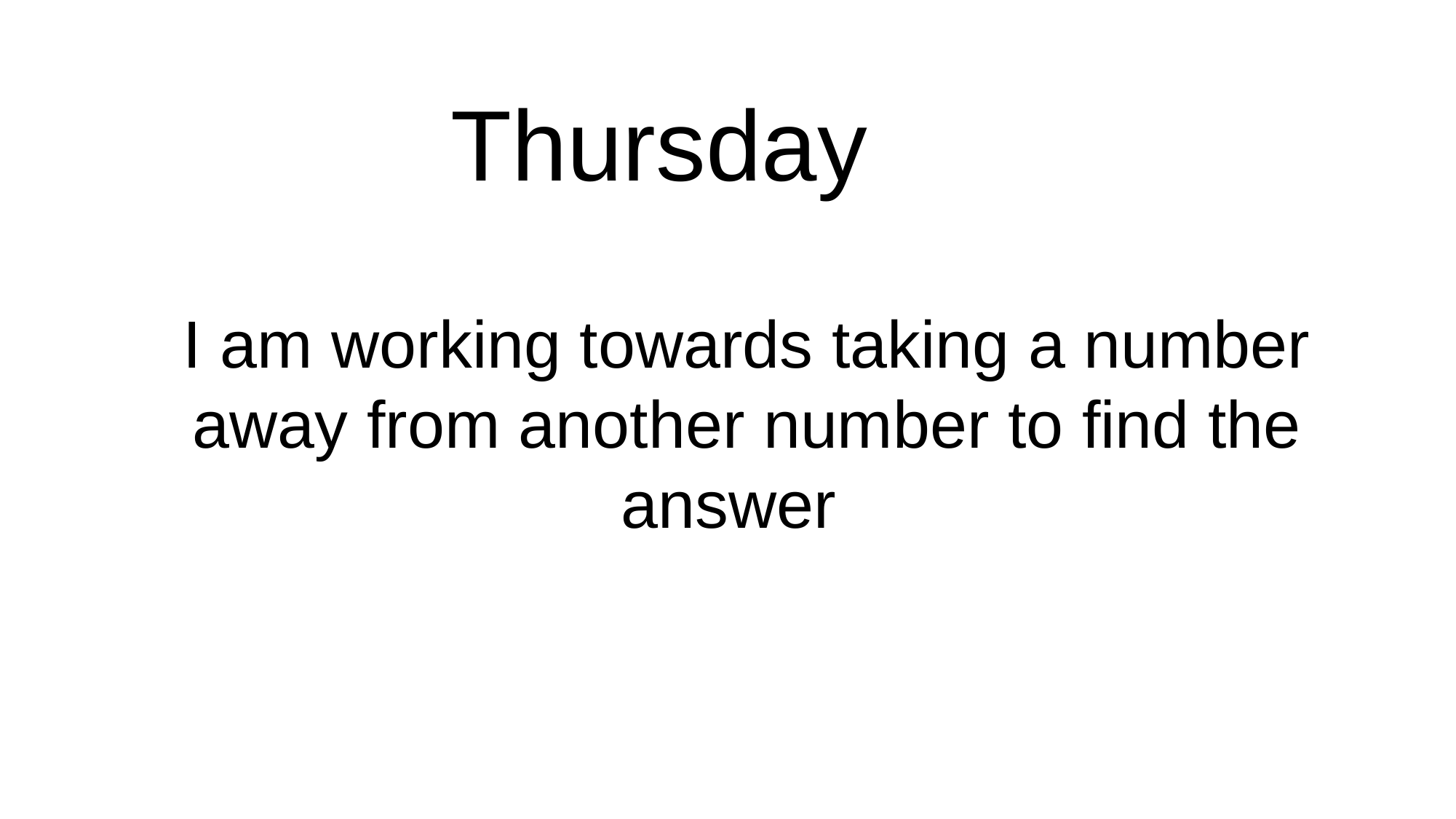

Thursday
I am working towards taking a number away from another number to find the answer